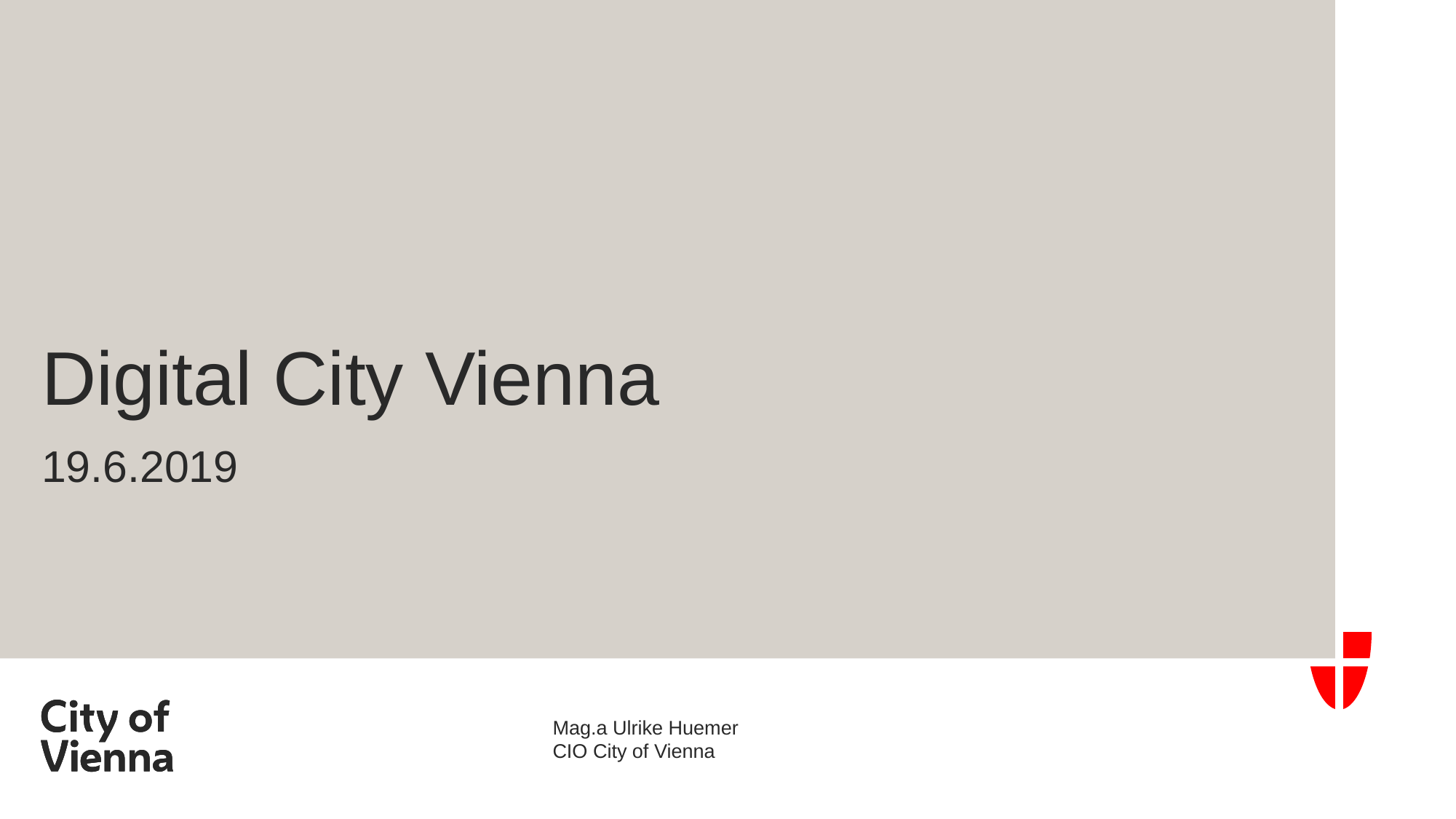

# Digital City Vienna
19.6.2019
Mag.a Ulrike Huemer
CIO City of Vienna